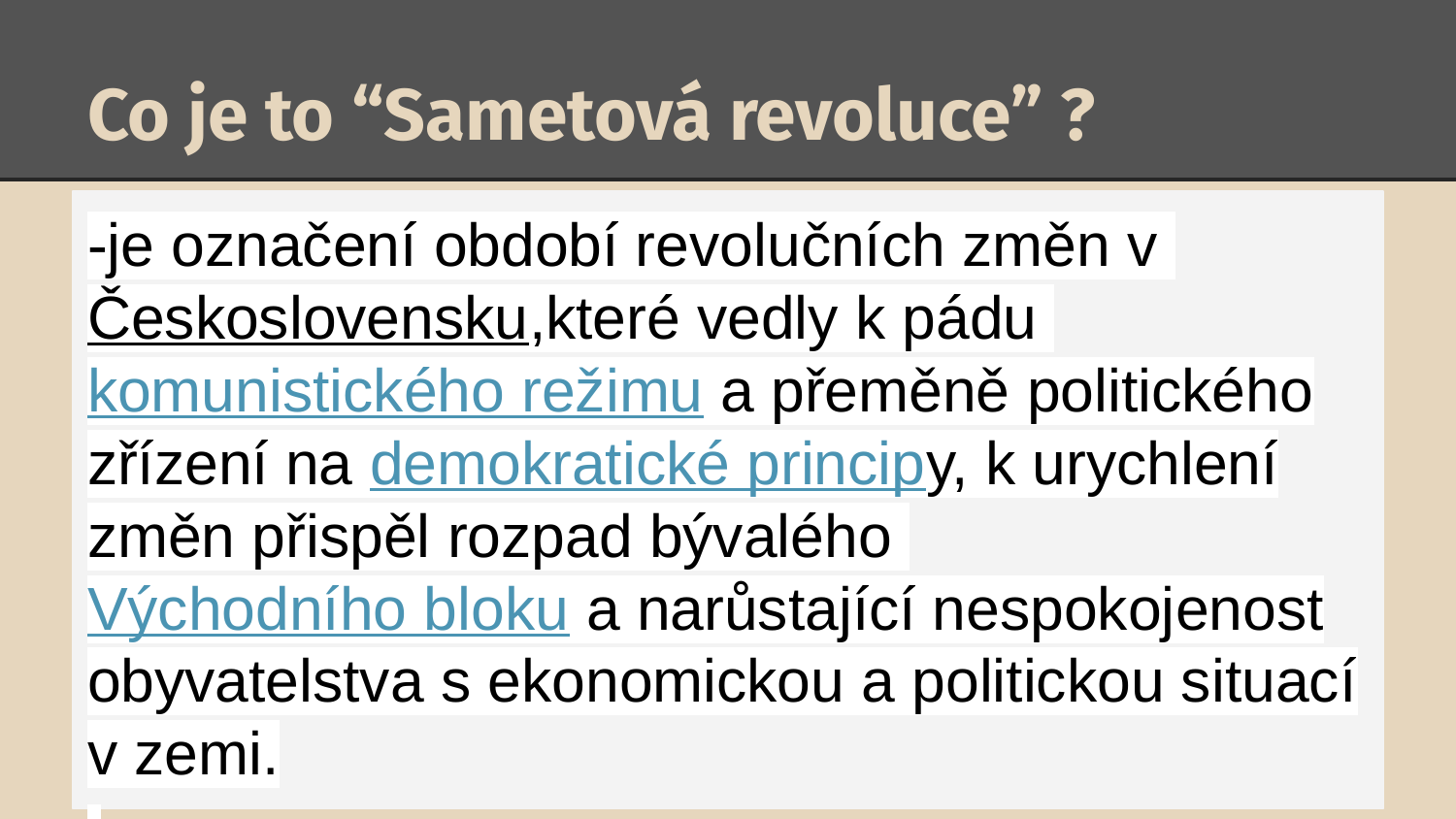

# Co je to “Sametová revoluce” ?
-je označení období revolučních změn v Československu,které vedly k pádu komunistického režimu a přeměně politického zřízení na demokratické principy, k urychlení změn přispěl rozpad bývalého Východního bloku a narůstající nespokojenost obyvatelstva s ekonomickou a politickou situací v zemi.